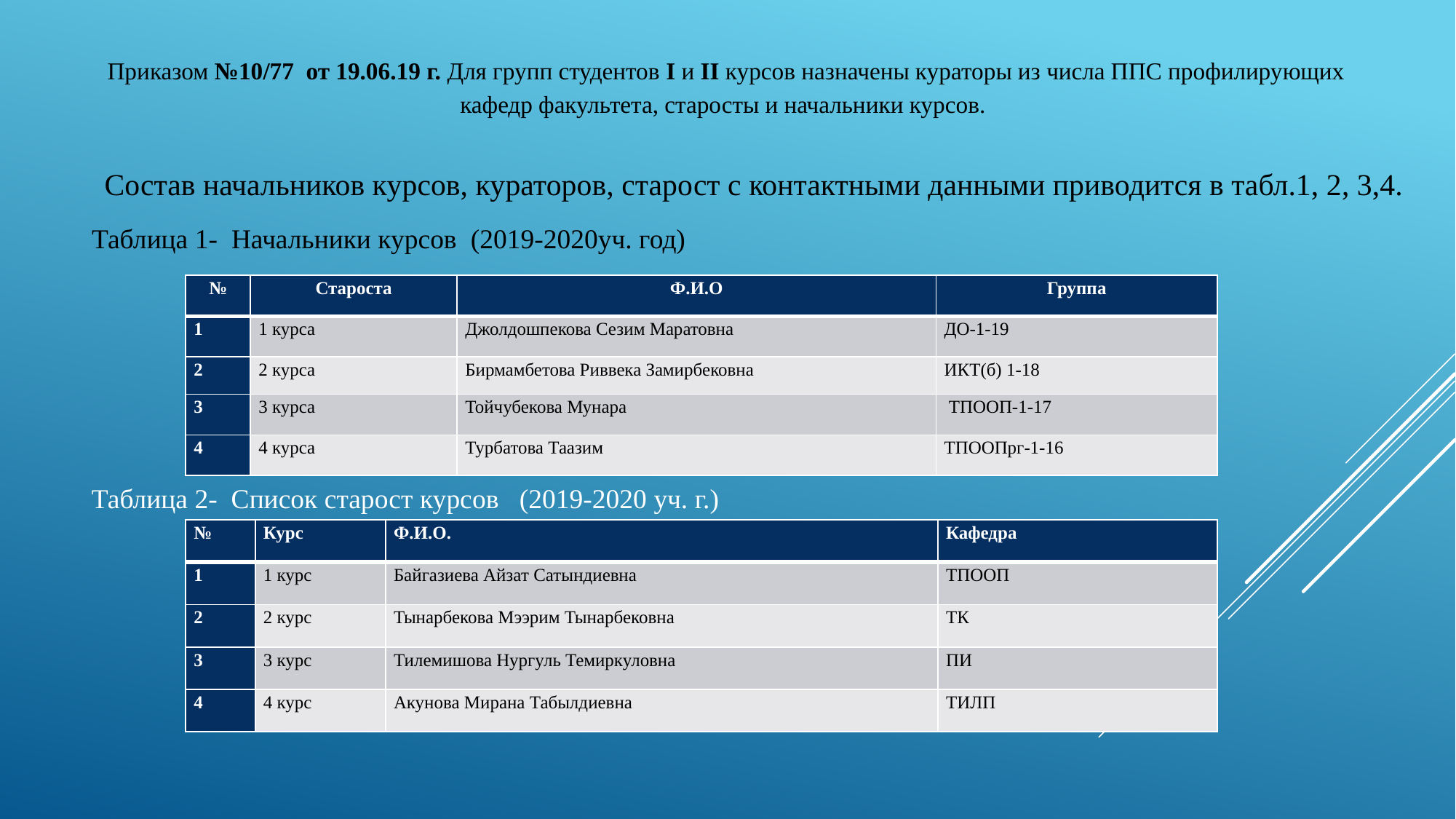

# Приказом №10/77  от 19.06.19 г. Для групп студентов I и II курсов назначены кураторы из числа ППС профилирующих кафедр факультета, старосты и начальники курсов.
Состав начальников курсов, кураторов, старост с контактными данными приводится в табл.1, 2, 3,4.
Таблица 1-  Начальники курсов  (2019-2020уч. год)

| № | Староста | Ф.И.О | Группа |
| --- | --- | --- | --- |
| 1 | 1 курса | Джолдошпекова Сезим Маратовна | ДО-1-19 |
| 2 | 2 курса | Бирмамбетова Риввека Замирбековна | ИКТ(б) 1-18 |
| 3 | 3 курса | Тойчубекова Мунара | ТПООП-1-17 |
| 4 | 4 курса | Турбатова Таазим | ТПООПрг-1-16 |
Таблица 2-  Список старост курсов   (2019-2020 уч. г.)
| № | Курс | Ф.И.О. | Кафедра |
| --- | --- | --- | --- |
| 1 | 1 курс | Байгазиева Айзат Сатындиевна | ТПООП |
| 2 | 2 курс | Тынарбекова Мээрим Тынарбековна | ТК |
| 3 | 3 курс | Тилемишова Нургуль Темиркуловна | ПИ |
| 4 | 4 курс | Акунова Мирана Табылдиевна | ТИЛП |